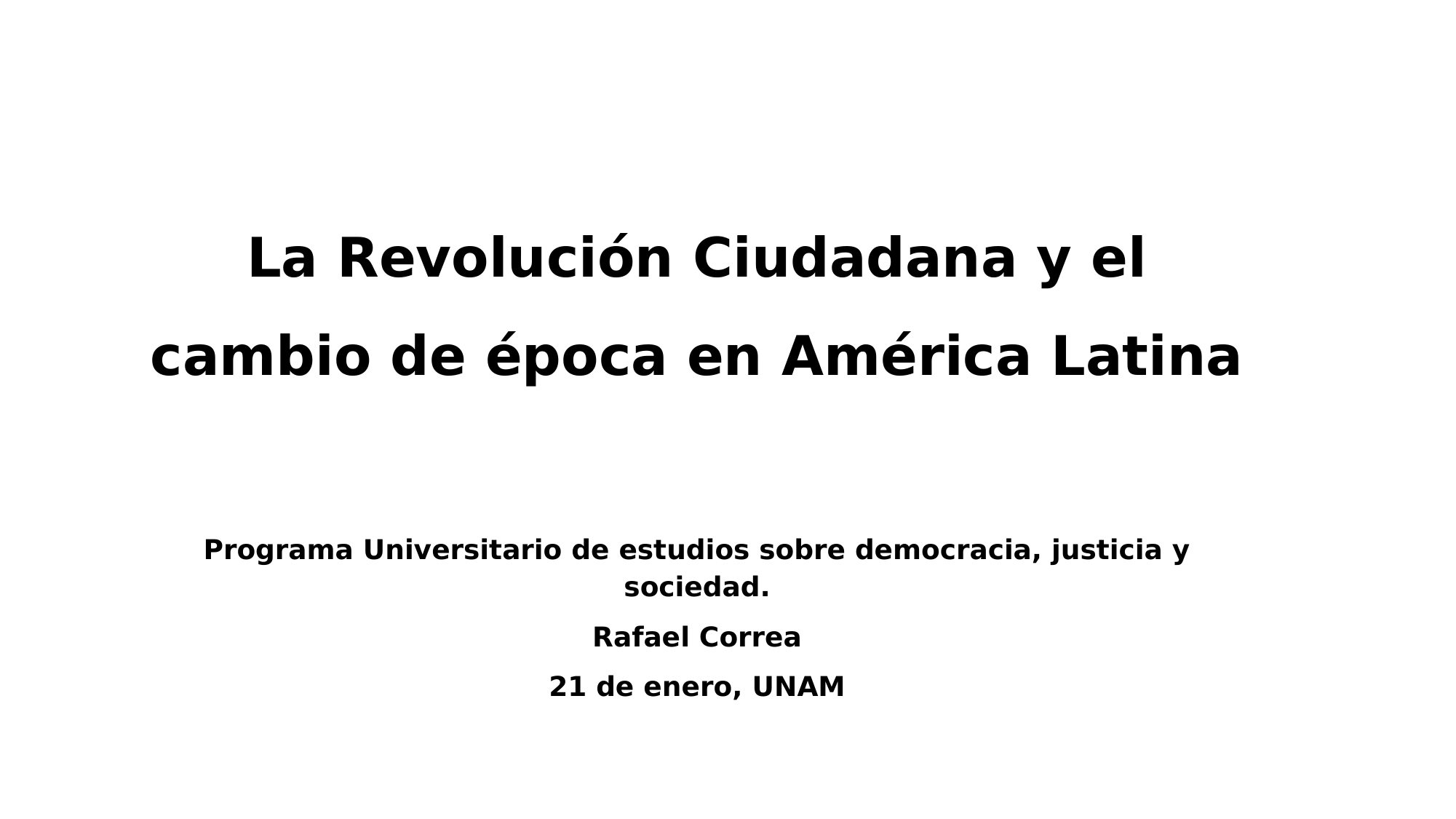

La Revolución Ciudadana y el cambio de época en América Latina

Programa Universitario de estudios sobre democracia, justicia y sociedad.
Rafael Correa
21 de enero, UNAM